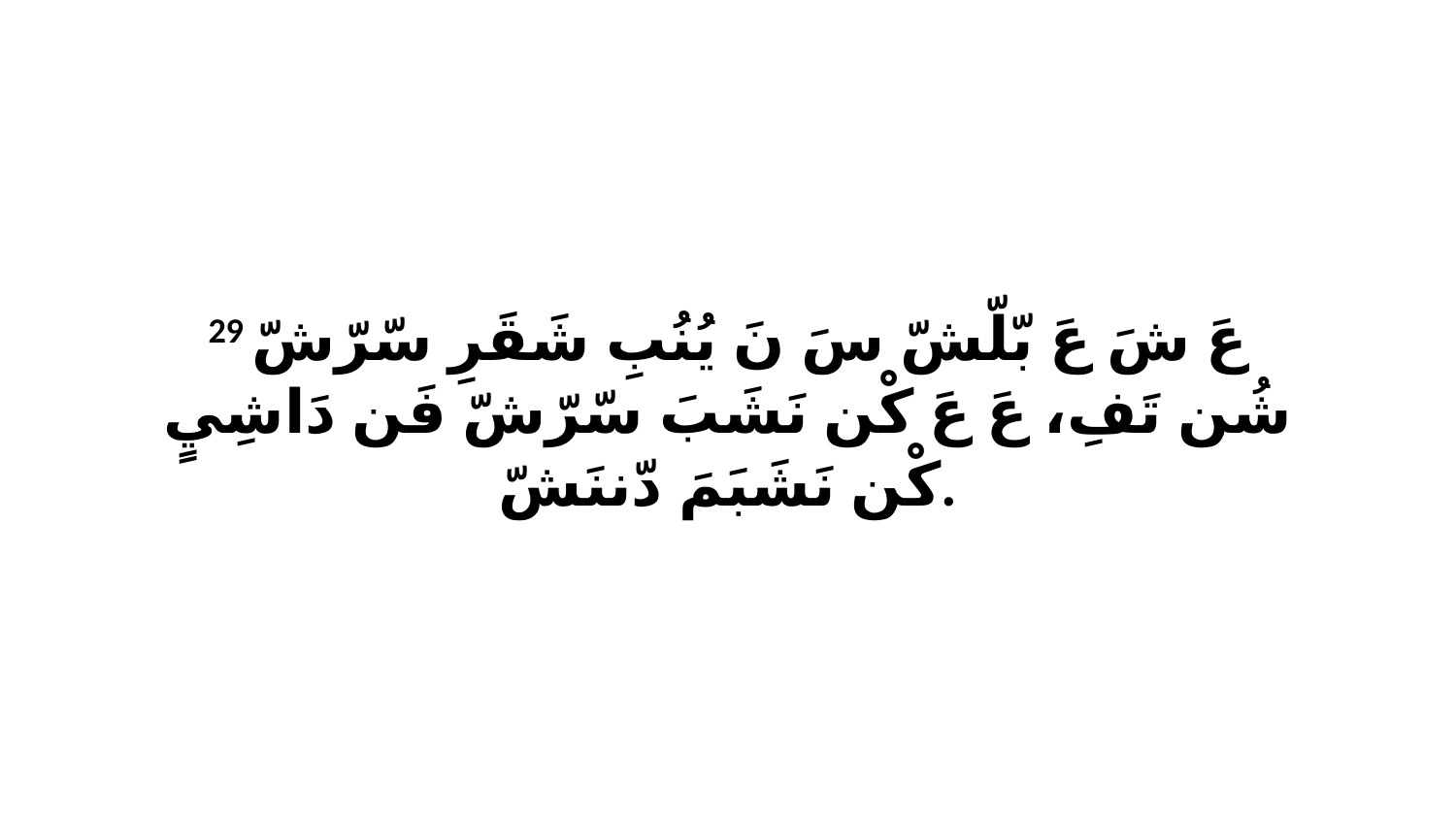

29 عَ شَ عَ بّلّشّ سَ نَ يُنُبِ شَقَرِ سّرّشّ شُن تَفِ، عَ عَ كْن نَشَبَ سّرّشّ فَن دَاشِيٍ كْن نَشَبَمَ دّننَشّ.